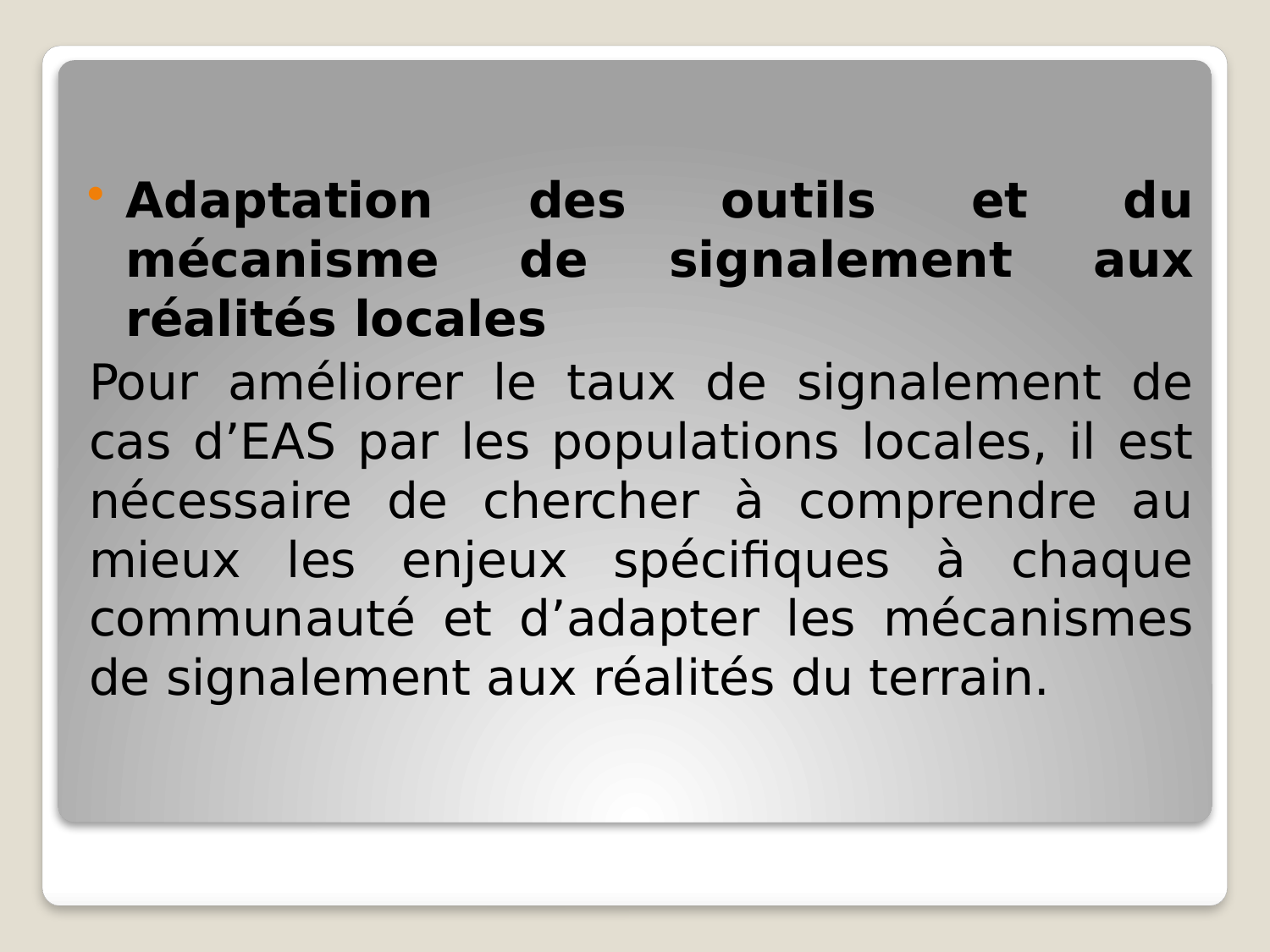

Adaptation des outils et du mécanisme de signalement aux réalités locales
Pour améliorer le taux de signalement de cas d’EAS par les populations locales, il est nécessaire de chercher à comprendre au mieux les enjeux spécifiques à chaque communauté et d’adapter les mécanismes de signalement aux réalités du terrain.